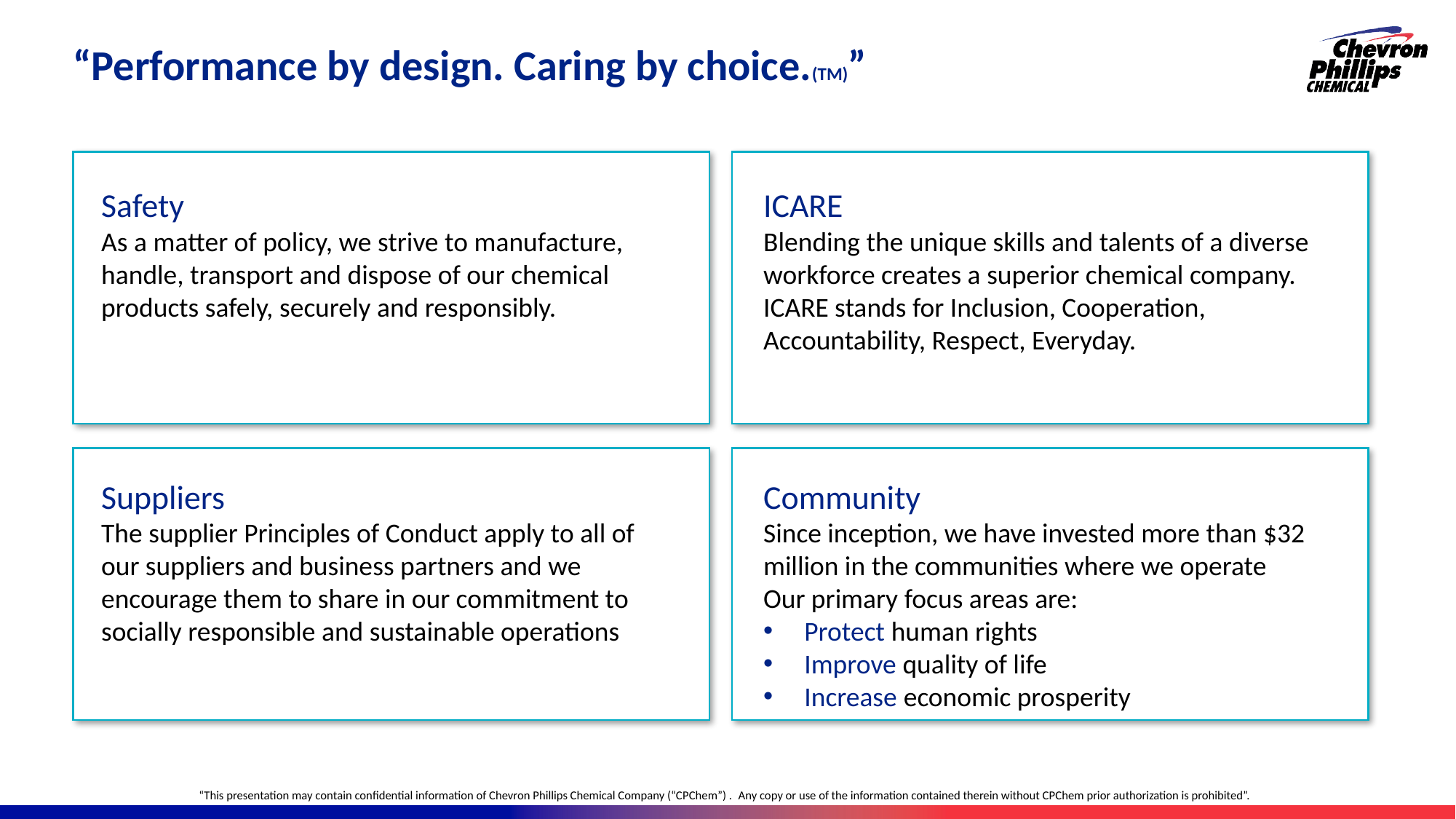

# “Performance by design. Caring by choice.(TM)”
Safety
As a matter of policy, we strive to manufacture, handle, transport and dispose of our chemical products safely, securely and responsibly.
ICARE
Blending the unique skills and talents of a diverse workforce creates a superior chemical company. ICARE stands for Inclusion, Cooperation, Accountability, Respect, Everyday.
Suppliers
The supplier Principles of Conduct apply to all of our suppliers and business partners and we encourage them to share in our commitment to socially responsible and sustainable operations
Community
Since inception, we have invested more than $32 million in the communities where we operate
Our primary focus areas are:
Protect human rights
Improve quality of life
Increase economic prosperity
“This presentation may contain confidential information of Chevron Phillips Chemical Company (“CPChem”) .  Any copy or use of the information contained therein without CPChem prior authorization is prohibited”.